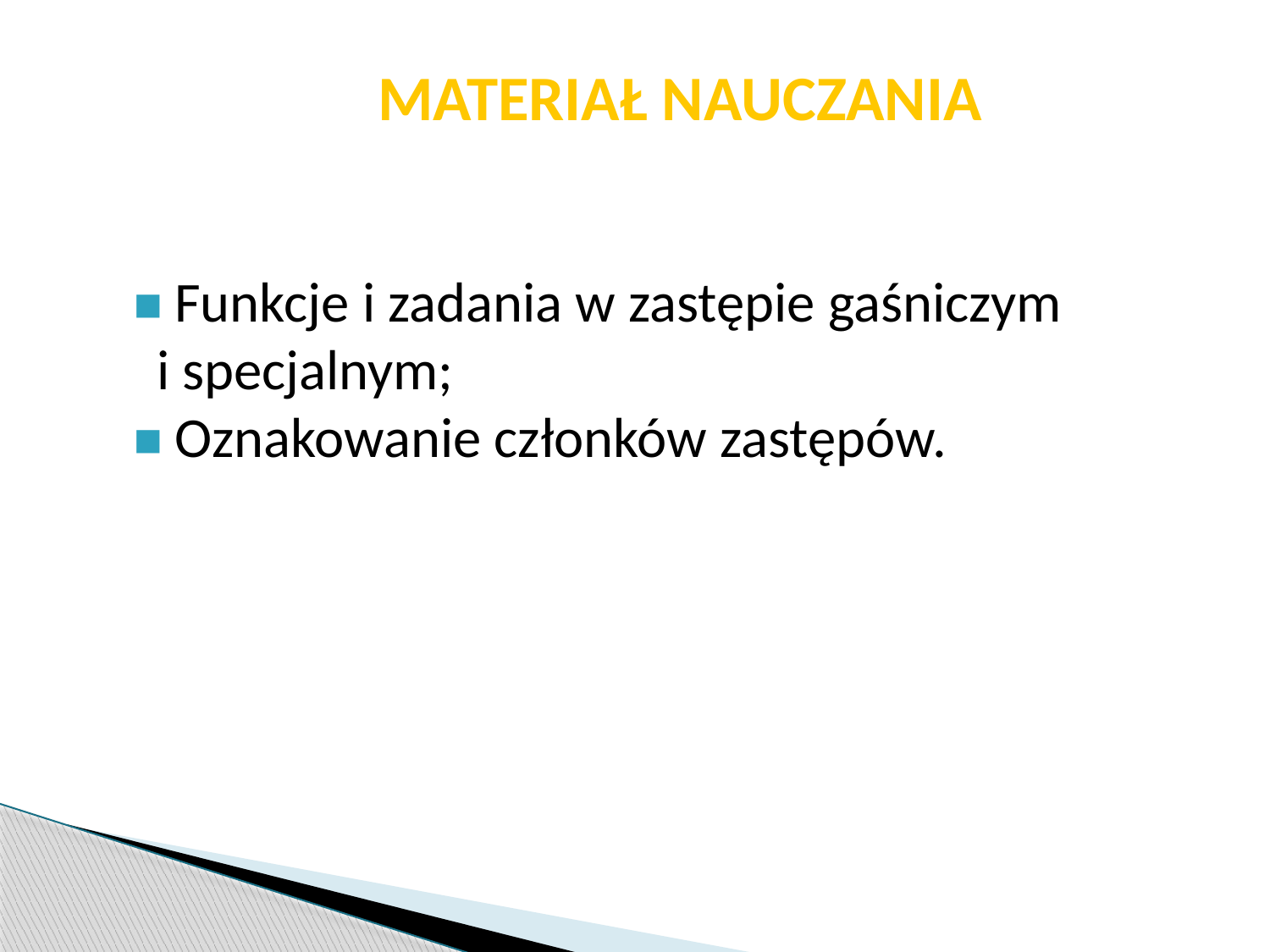

str. 2
# MATERIAŁ NAUCZANIA

 Funkcje i zadania w zastępie gaśniczym
i specjalnym;
 Oznakowanie członków zastępów.